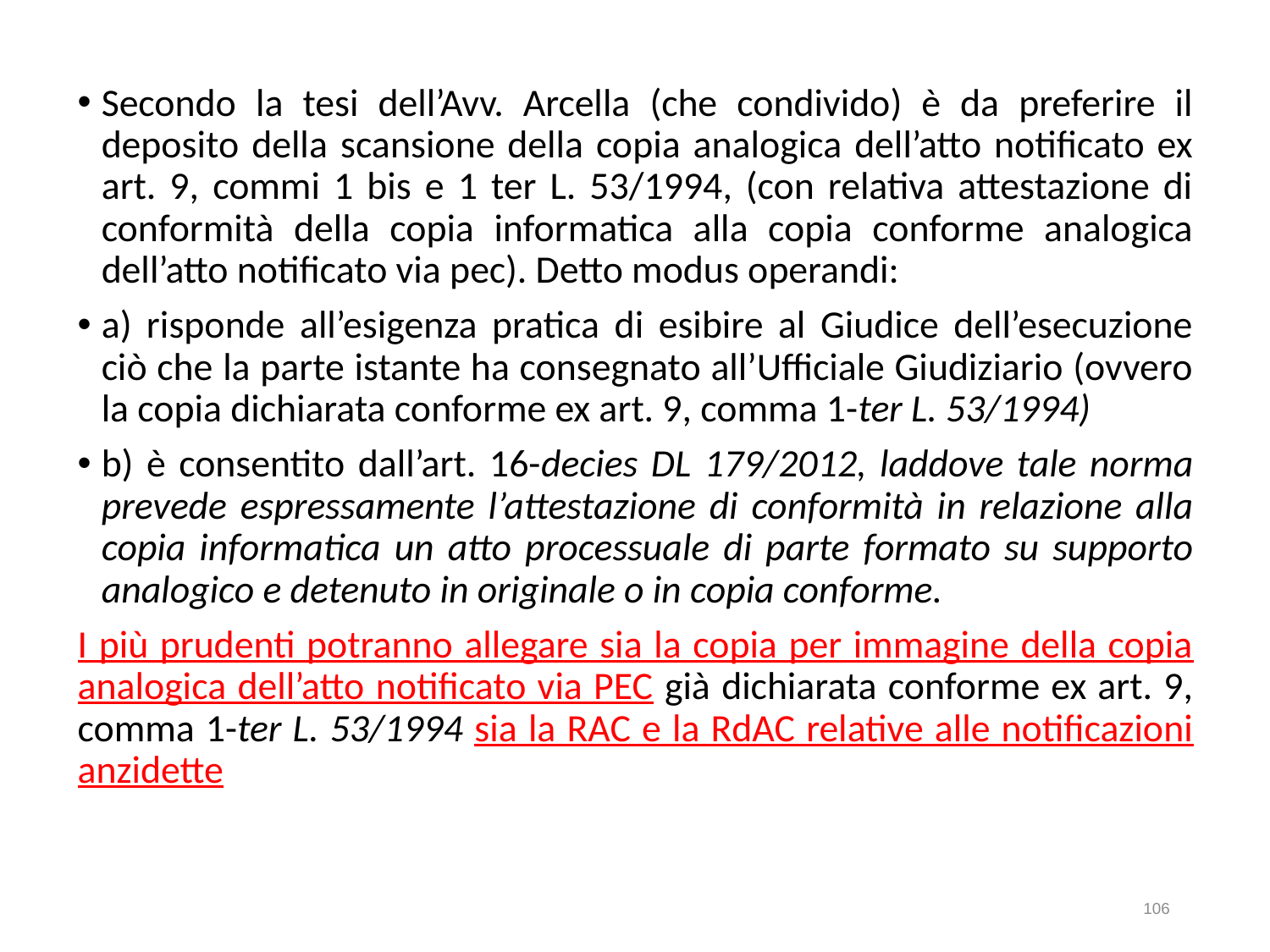

Secondo la tesi dell’Avv. Arcella (che condivido) è da preferire il deposito della scansione della copia analogica dell’atto notificato ex art. 9, commi 1 bis e 1 ter L. 53/1994, (con relativa attestazione di conformità della copia informatica alla copia conforme analogica dell’atto notificato via pec). Detto modus operandi:
a) risponde all’esigenza pratica di esibire al Giudice dell’esecuzione ciò che la parte istante ha consegnato all’Ufficiale Giudiziario (ovvero la copia dichiarata conforme ex art. 9, comma 1-ter L. 53/1994)
b) è consentito dall’art. 16-decies DL 179/2012, laddove tale norma prevede espressamente l’attestazione di conformità in relazione alla copia informatica un atto processuale di parte formato su supporto analogico e detenuto in originale o in copia conforme.
I più prudenti potranno allegare sia la copia per immagine della copia analogica dell’atto notificato via PEC già dichiarata conforme ex art. 9, comma 1-ter L. 53/1994 sia la RAC e la RdAC relative alle notificazioni anzidette

106